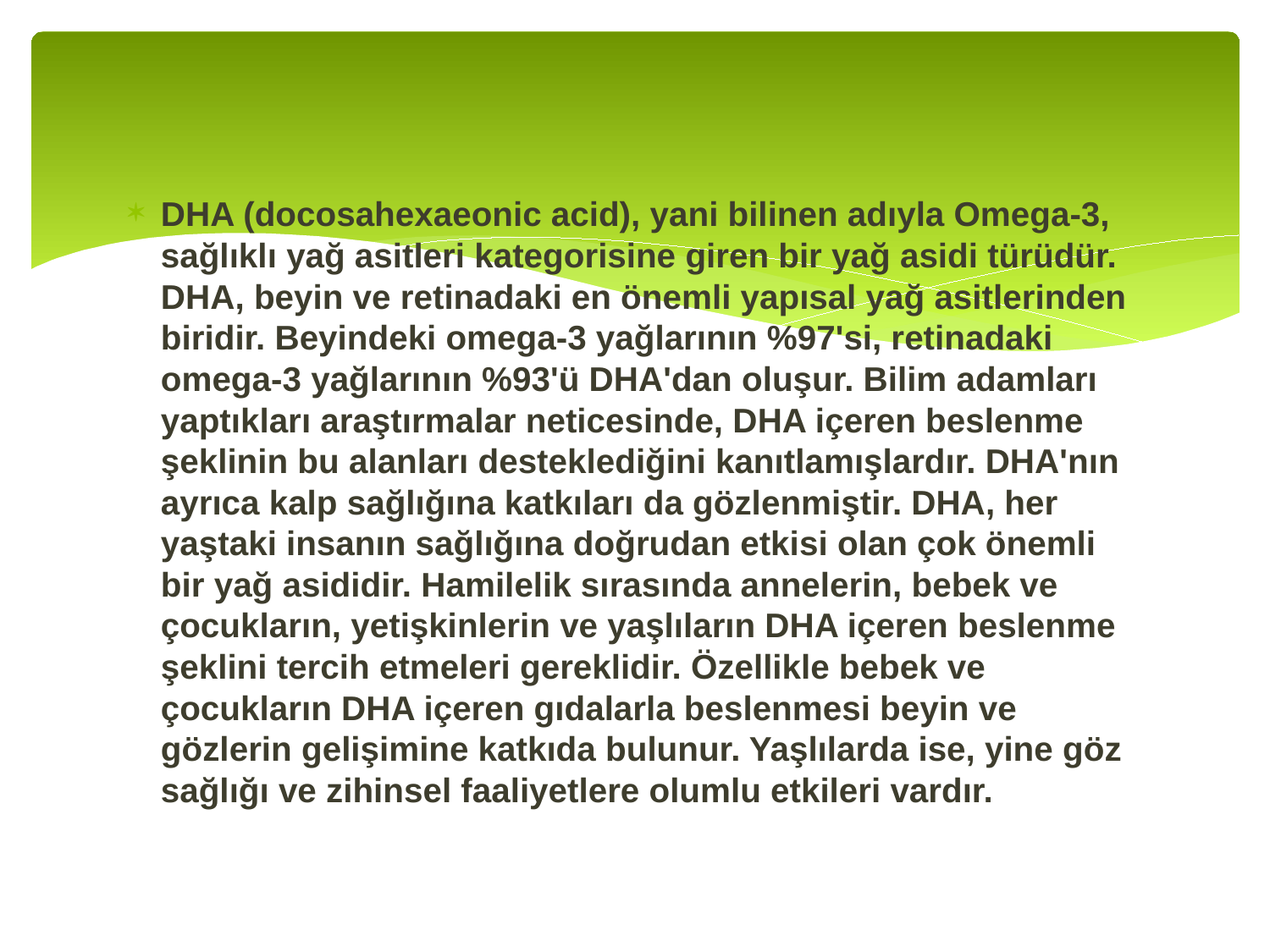

DHA (docosahexaeonic acid), yani bilinen adıyla Omega-3, sağlıklı yağ asitleri kategorisine giren bir yağ asidi türüdür. DHA, beyin ve retinadaki en önemli yapısal yağ asitlerinden biridir. Beyindeki omega-3 yağlarının %97'si, retinadaki omega-3 yağlarının %93'ü DHA'dan oluşur. Bilim adamları yaptıkları araştırmalar neticesinde, DHA içeren beslenme şeklinin bu alanları desteklediğini kanıtlamışlardır. DHA'nın ayrıca kalp sağlığına katkıları da gözlenmiştir. DHA, her yaştaki insanın sağlığına doğrudan etkisi olan çok önemli bir yağ asididir. Hamilelik sırasında annelerin, bebek ve çocukların, yetişkinlerin ve yaşlıların DHA içeren beslenme şeklini tercih etmeleri gereklidir. Özellikle bebek ve çocukların DHA içeren gıdalarla beslenmesi beyin ve gözlerin gelişimine katkıda bulunur. Yaşlılarda ise, yine göz sağlığı ve zihinsel faaliyetlere olumlu etkileri vardır.